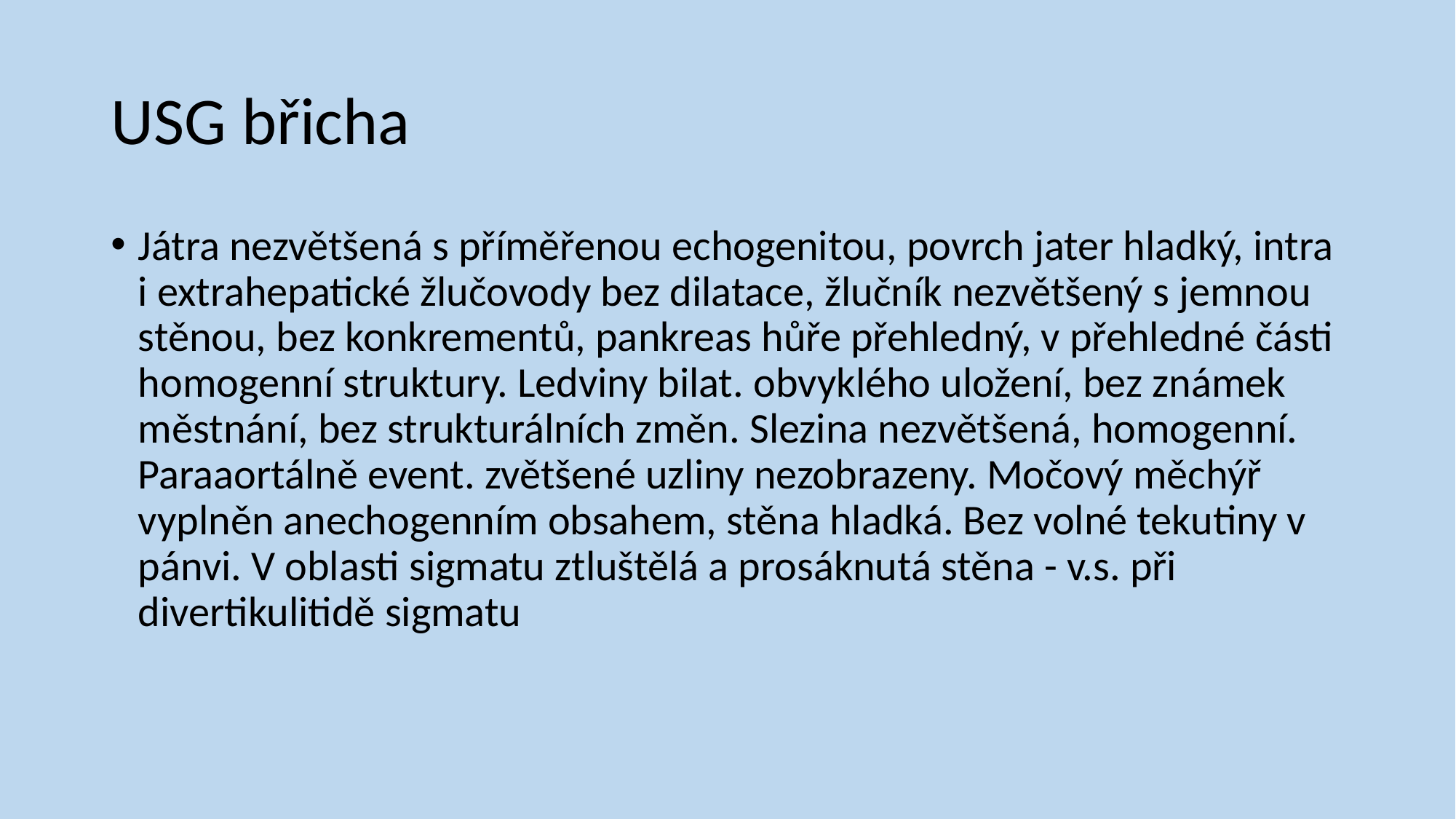

# USG břicha
Játra nezvětšená s příměřenou echogenitou, povrch jater hladký, intra i extrahepatické žlučovody bez dilatace, žlučník nezvětšený s jemnou stěnou, bez konkrementů, pankreas hůře přehledný, v přehledné části homogenní struktury. Ledviny bilat. obvyklého uložení, bez známek městnání, bez strukturálních změn. Slezina nezvětšená, homogenní. Paraaortálně event. zvětšené uzliny nezobrazeny. Močový měchýř vyplněn anechogenním obsahem, stěna hladká. Bez volné tekutiny v pánvi. V oblasti sigmatu ztluštělá a prosáknutá stěna - v.s. při divertikulitidě sigmatu